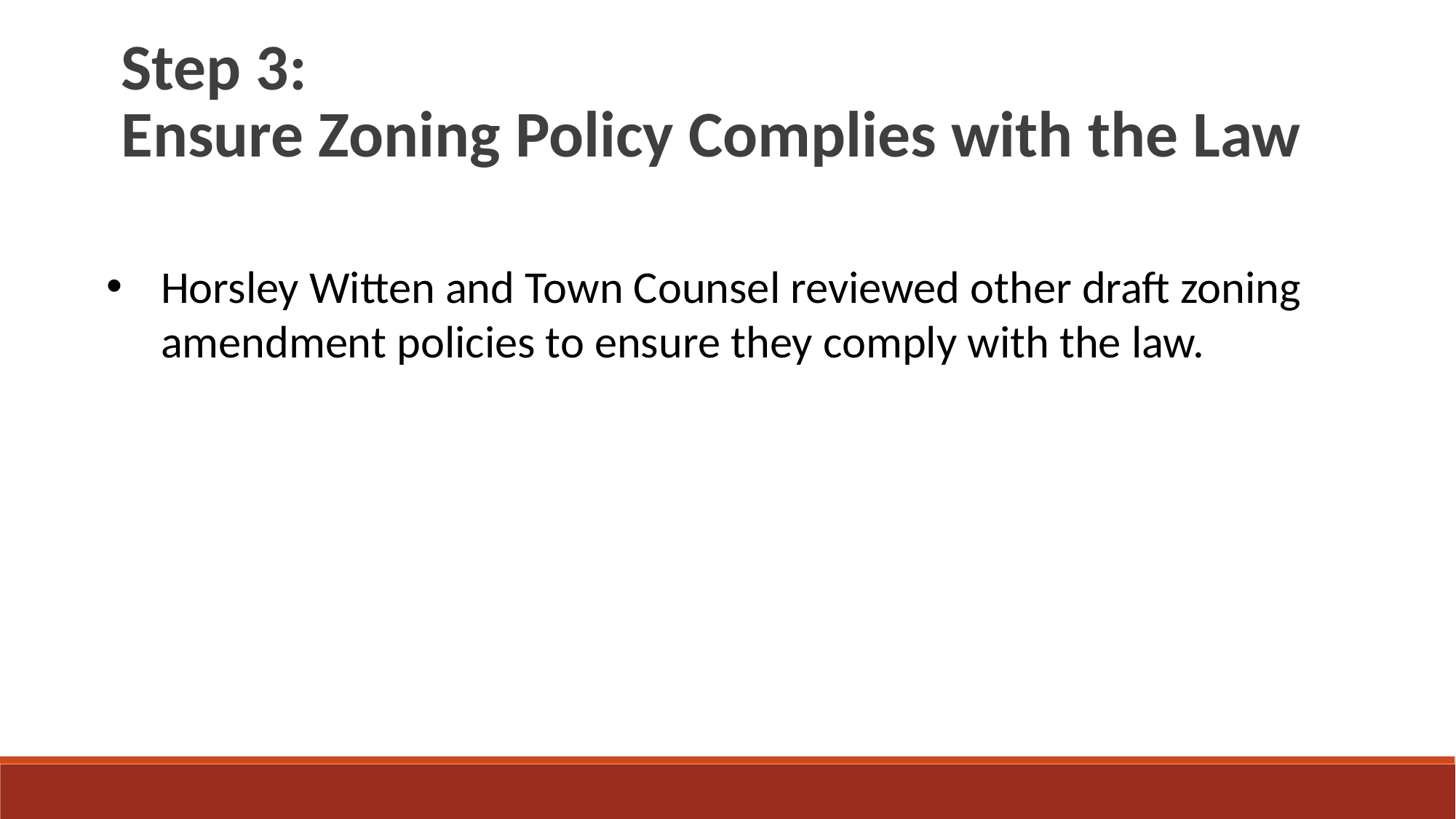

Step 3:
Ensure Zoning Policy Complies with the Law
Horsley Witten and Town Counsel reviewed other draft zoning amendment policies to ensure they comply with the law.